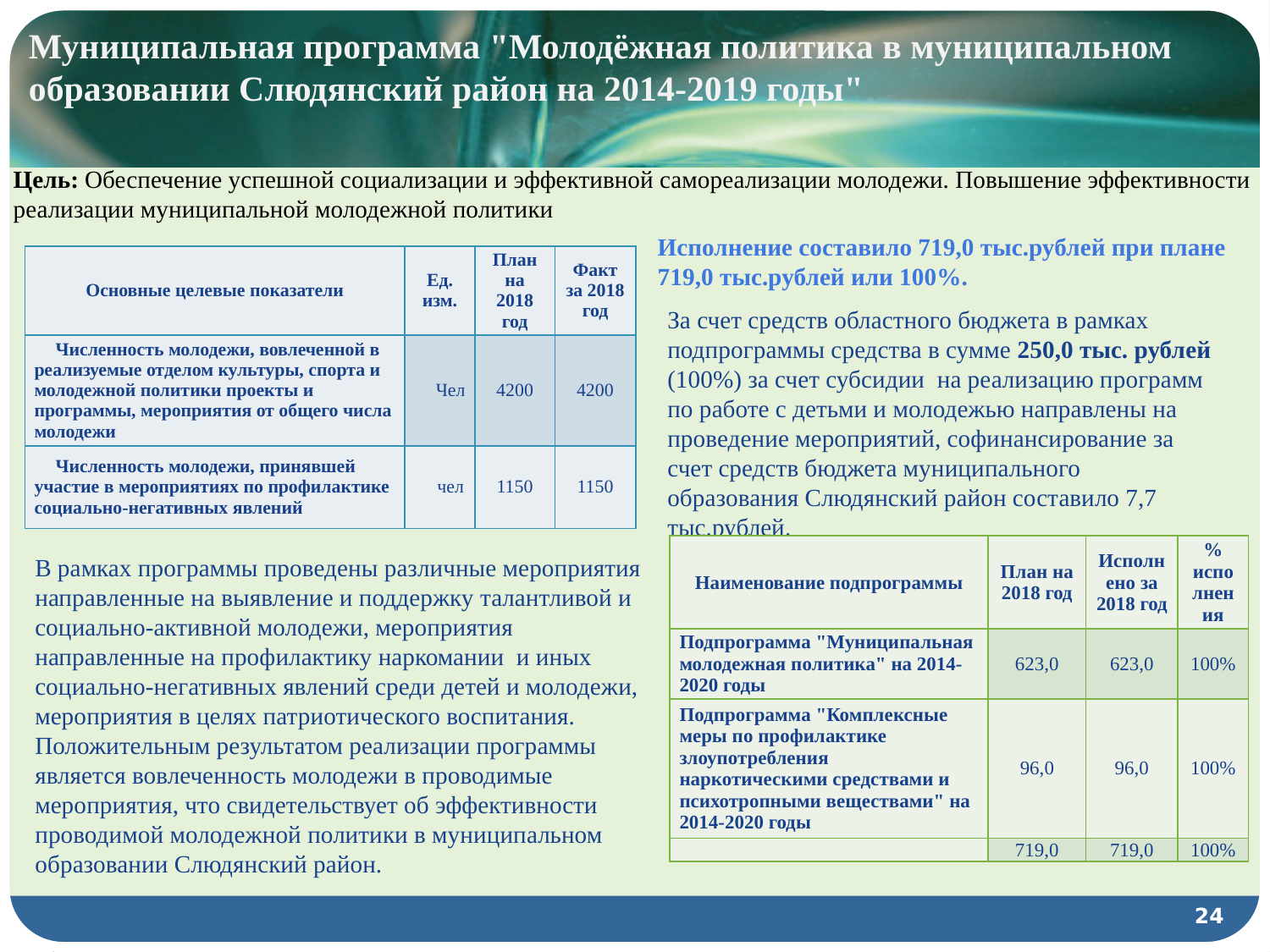

# Муниципальная программа "Молодёжная политика в муниципальном образовании Слюдянский район на 2014-2019 годы"
Цель: Обеспечение успешной социализации и эффективной самореализации молодежи. Повышение эффективности реализации муниципальной молодежной политики
Исполнение составило 719,0 тыс.рублей при плане 719,0 тыс.рублей или 100%.
| Основные целевые показатели | Ед. изм. | План на 2018 год | Факт за 2018 год |
| --- | --- | --- | --- |
| Численность молодежи, вовлеченной в реализуемые отделом культуры, спорта и молодежной политики проекты и программы, мероприятия от общего числа молодежи | Чел | 4200 | 4200 |
| Численность молодежи, принявшей участие в мероприятиях по профилактике социально-негативных явлений | чел | 1150 | 1150 |
За счет средств областного бюджета в рамках подпрограммы средства в сумме 250,0 тыс. рублей (100%) за счет субсидии  на реализацию программ по работе с детьми и молодежью направлены на проведение мероприятий, софинансирование за счет средств бюджета муниципального образования Слюдянский район составило 7,7 тыс.рублей.
| Наименование подпрограммы | План на 2018 год | Исполнено за 2018 год | % исполнения |
| --- | --- | --- | --- |
| Подпрограмма "Муниципальная молодежная политика" на 2014-2020 годы | 623,0 | 623,0 | 100% |
| Подпрограмма "Комплексные меры по профилактике злоупотребления наркотическими средствами и психотропными веществами" на 2014-2020 годы | 96,0 | 96,0 | 100% |
|  | 719,0 | 719,0 | 100% |
В рамках программы проведены различные мероприятия направленные на выявление и поддержку талантливой и социально-активной молодежи, мероприятия направленные на профилактику наркомании  и иных социально-негативных явлений среди детей и молодежи, мероприятия в целях патриотического воспитания.
Положительным результатом реализации программы является вовлеченность молодежи в проводимые мероприятия, что свидетельствует об эффективности проводимой молодежной политики в муниципальном образовании Слюдянский район.
24